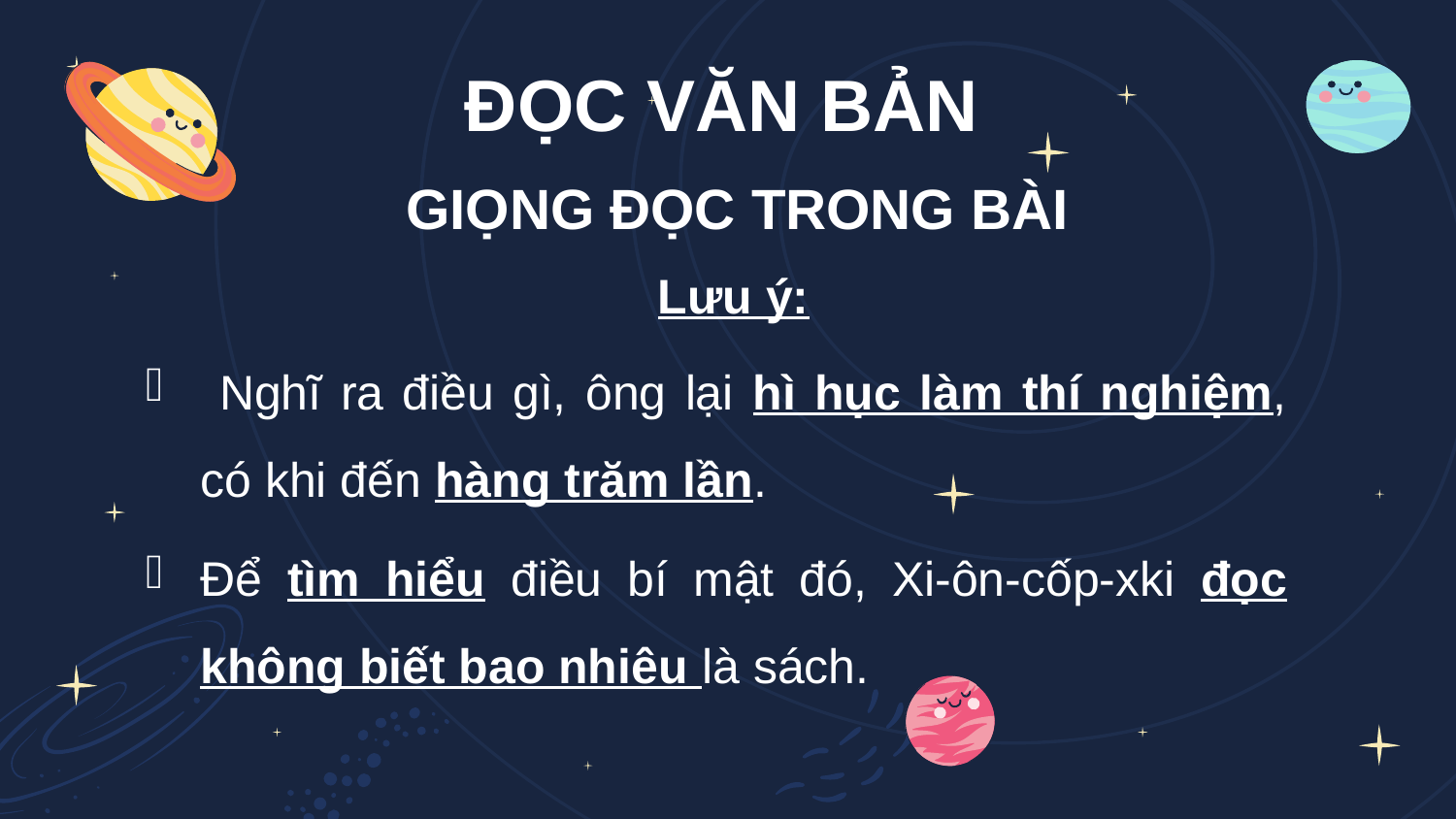

ĐỌC VĂN BẢN

GIỌNG ĐỌC TRONG BÀI
Lưu ý:
 Nghĩ ra điều gì, ông lại hì hục làm thí nghiệm, có khi đến hàng trăm lần.
Để tìm hiểu điều bí mật đó, Xi-ôn-cốp-xki đọc không biết bao nhiêu là sách.